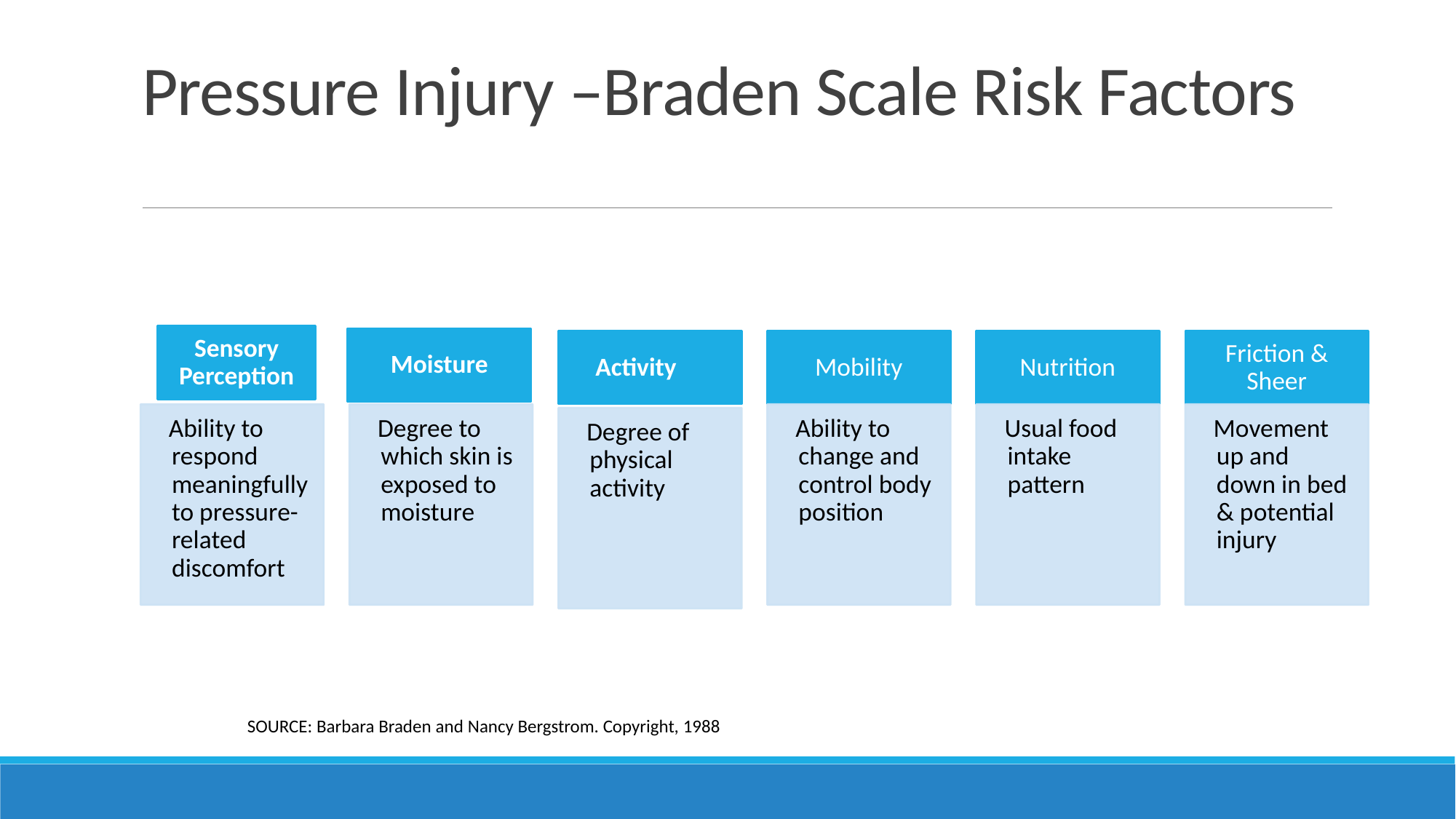

# Pressure Injury –Braden Scale Risk Factors
Moisture
   Ability to respond meaningfully to pressure-related discomfort
Sensory Perception
   Degree to which skin is exposed to moisture
Activity
   Degree of physical activity
Mobility
   Ability to change and control body position
Nutrition
   Usual food intake pattern
Friction & Sheer
   Movement up and down in bed & potential injury
SOURCE: Barbara Braden and Nancy Bergstrom. Copyright, 1988